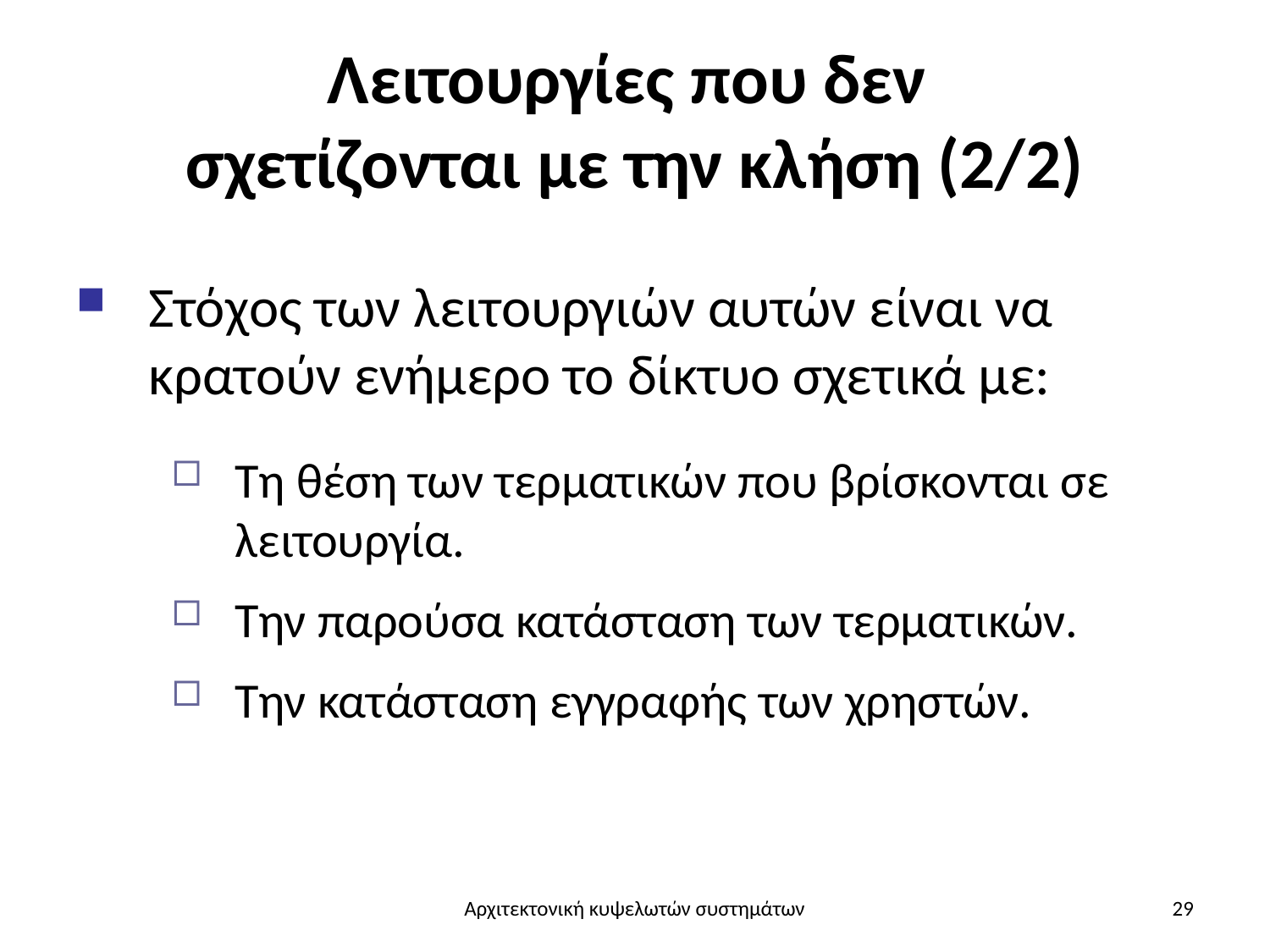

# Λειτουργίες που δεν σχετίζονται με την κλήση (2/2)

Στόχος των λειτουργιών αυτών είναι να κρατούν ενήμερο το δίκτυο σχετικά με:
Τη θέση των τερματικών που βρίσκονται σε λειτουργία.
Την παρούσα κατάσταση των τερματικών.
Την κατάσταση εγγραφής των χρηστών.
Αρχιτεκτονική κυψελωτών συστημάτων
29